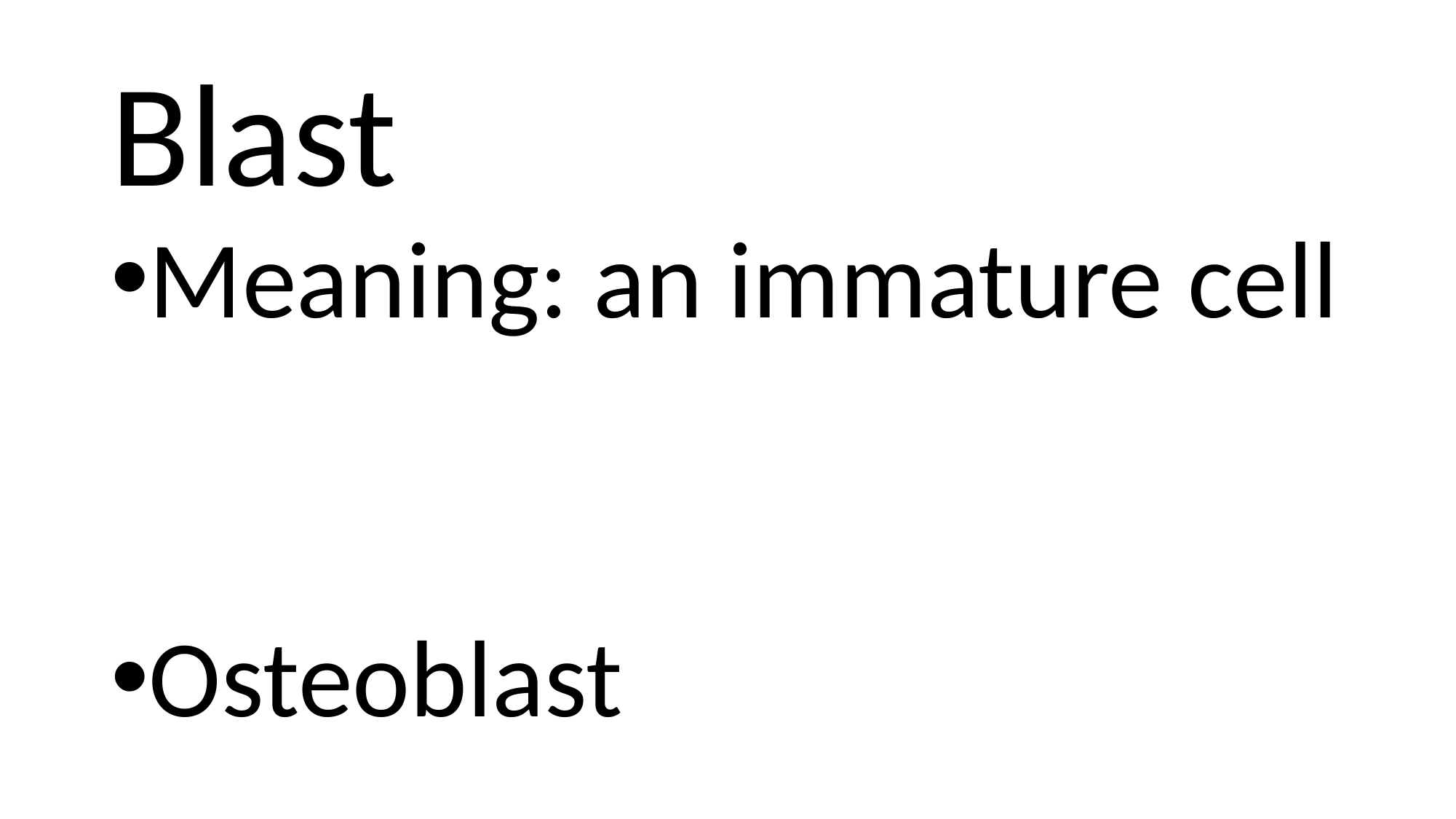

# Blast
Meaning: an immature cell

Osteoblast